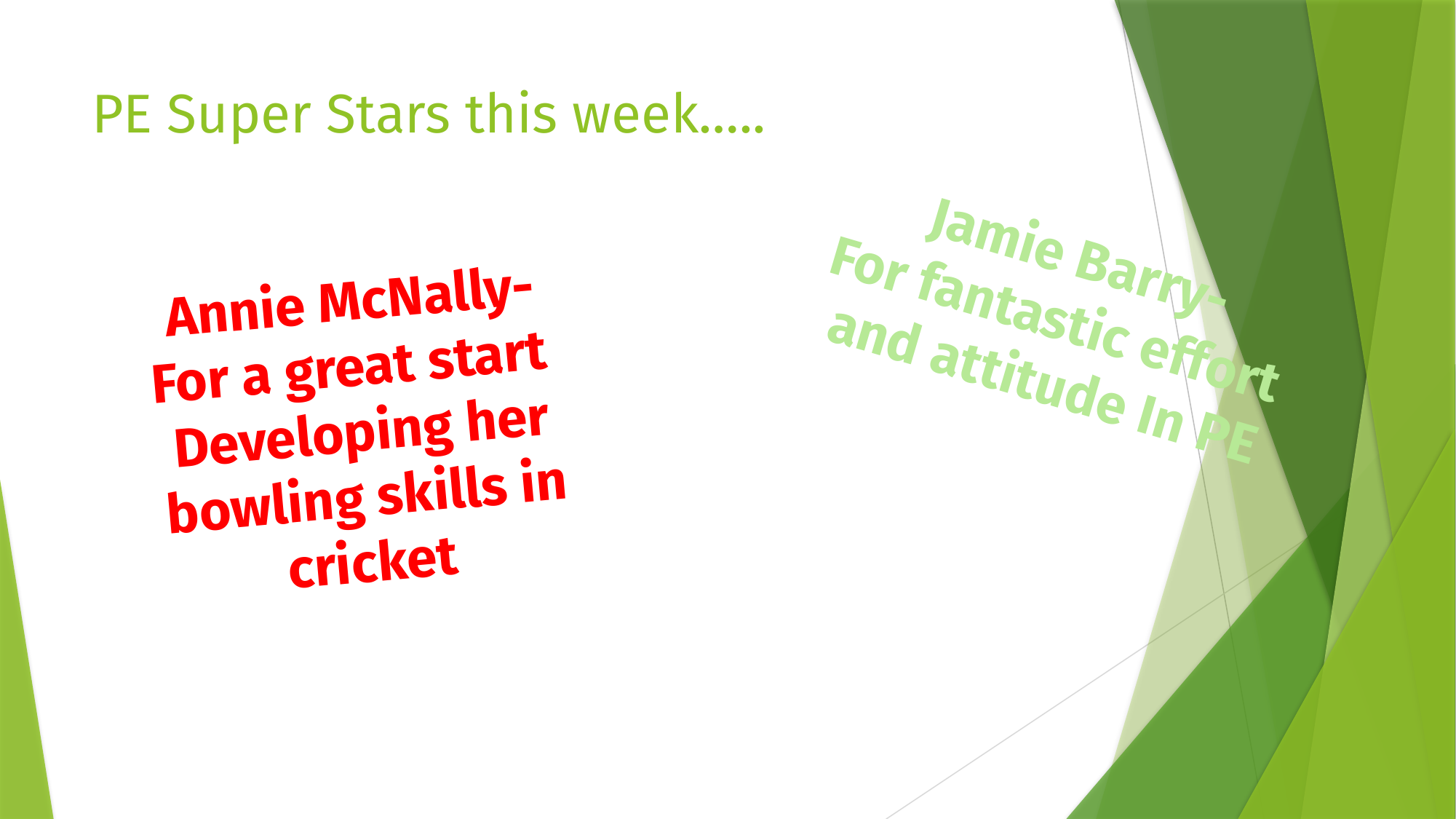

# PE Super Stars this week…..
Jamie Barry-
For fantastic effort
and attitude In PE
Annie McNally-
For a great start
Developing her bowling skills in cricket